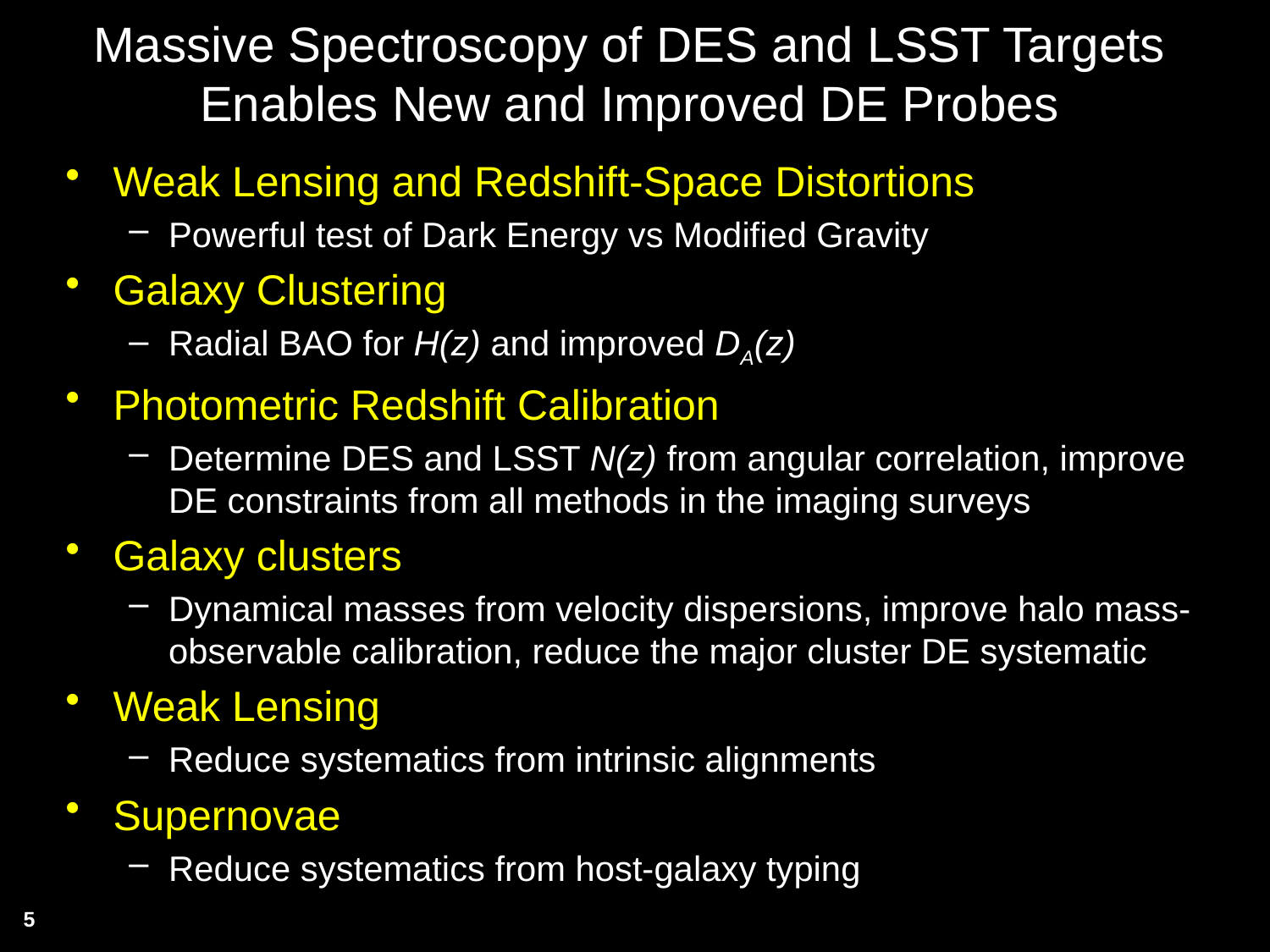

# Massive Spectroscopy of DES and LSST Targets Enables New and Improved DE Probes
Weak Lensing and Redshift-Space Distortions
Powerful test of Dark Energy vs Modified Gravity
Galaxy Clustering
Radial BAO for H(z) and improved DA(z)
Photometric Redshift Calibration
Determine DES and LSST N(z) from angular correlation, improve DE constraints from all methods in the imaging surveys
Galaxy clusters
Dynamical masses from velocity dispersions, improve halo mass-observable calibration, reduce the major cluster DE systematic
Weak Lensing
Reduce systematics from intrinsic alignments
Supernovae
Reduce systematics from host-galaxy typing